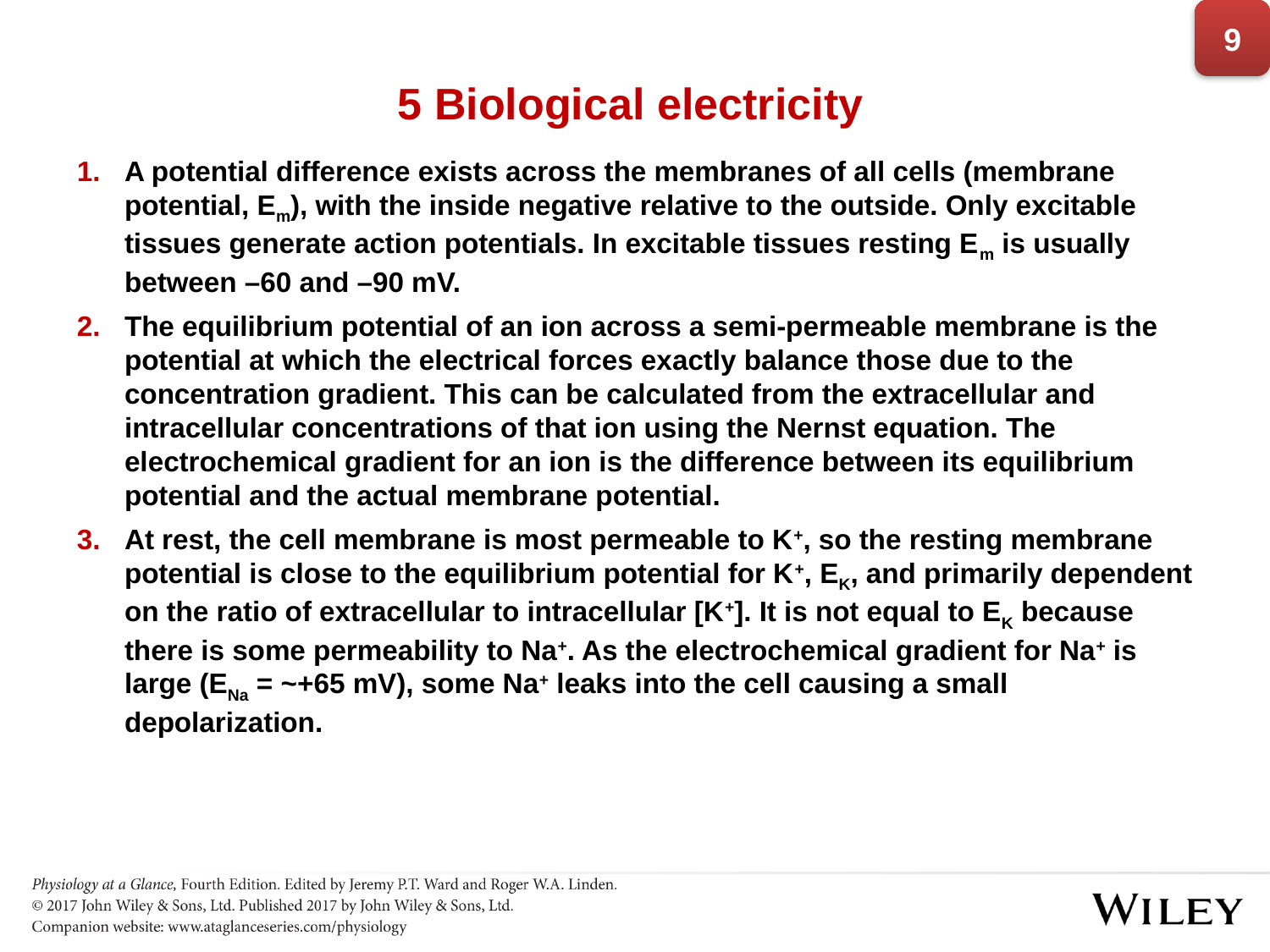

9
# 5 Biological electricity
A potential difference exists across the membranes of all cells (membrane potential, Em), with the inside negative relative to the outside. Only excitable tissues generate action potentials. In excitable tissues resting Em is usually between –60 and –90 mV.
The equilibrium potential of an ion across a semi-permeable membrane is the potential at which the electrical forces exactly balance those due to the concentration gradient. This can be calculated from the extracellular and intracellular concentrations of that ion using the Nernst equation. The electrochemical gradient for an ion is the difference between its equilibrium potential and the actual membrane potential.
At rest, the cell membrane is most permeable to K+, so the resting membrane potential is close to the equilibrium potential for K+, EK, and primarily dependent on the ratio of extracellular to intracellular [K+]. It is not equal to EK because there is some permeability to Na+. As the electrochemical gradient for Na+ is large (ENa = ~+65 mV), some Na+ leaks into the cell causing a small depolarization.